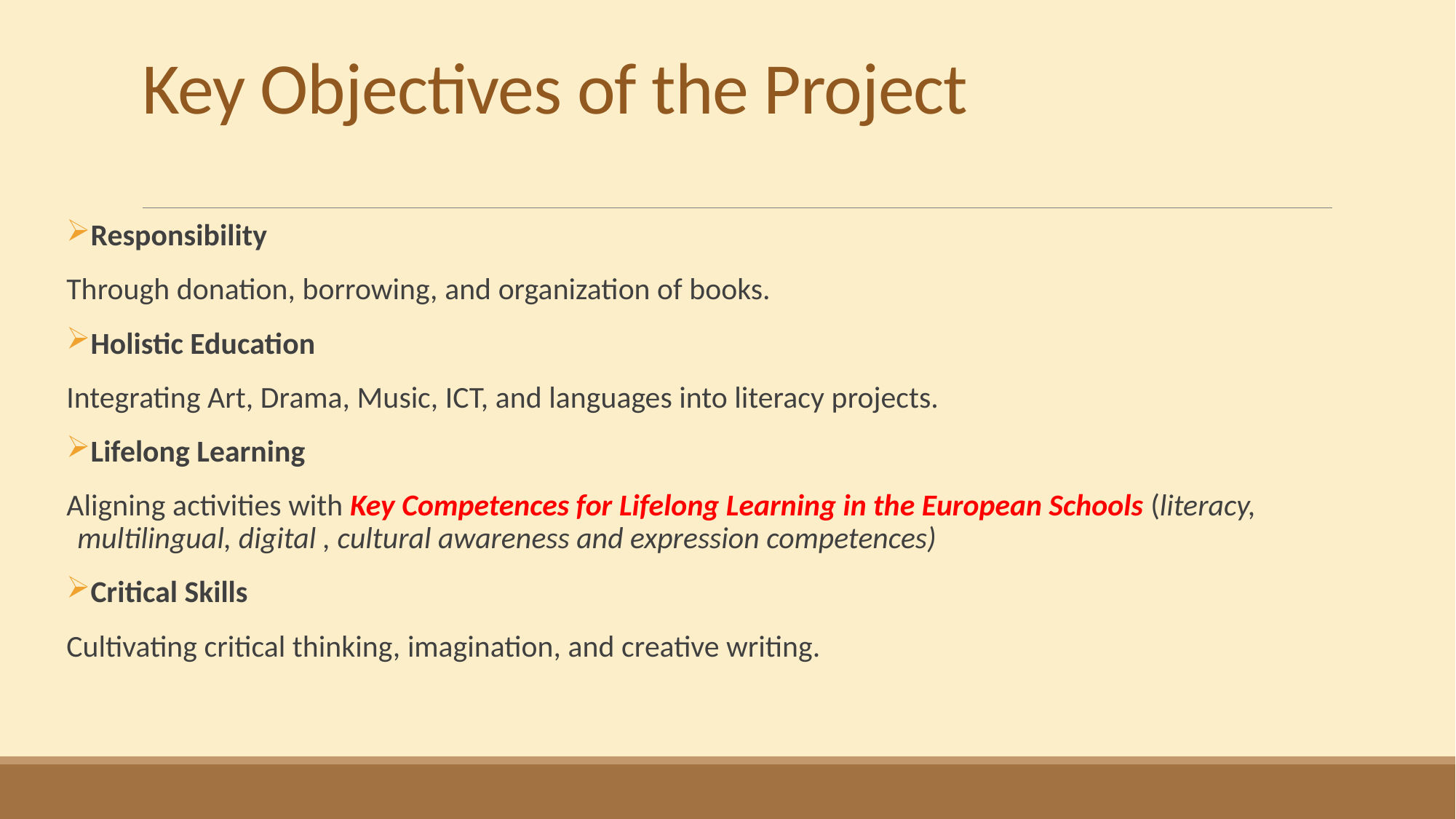

# Key Objectives of the Project
Responsibility
Through donation, borrowing, and organization of books.
Holistic Education
Integrating Art, Drama, Music, ICT, and languages into literacy projects.
Lifelong Learning
Aligning activities with Key Competences for Lifelong Learning in the European Schools (literacy, multilingual, digital , cultural awareness and expression competences)
Critical Skills
Cultivating critical thinking, imagination, and creative writing.